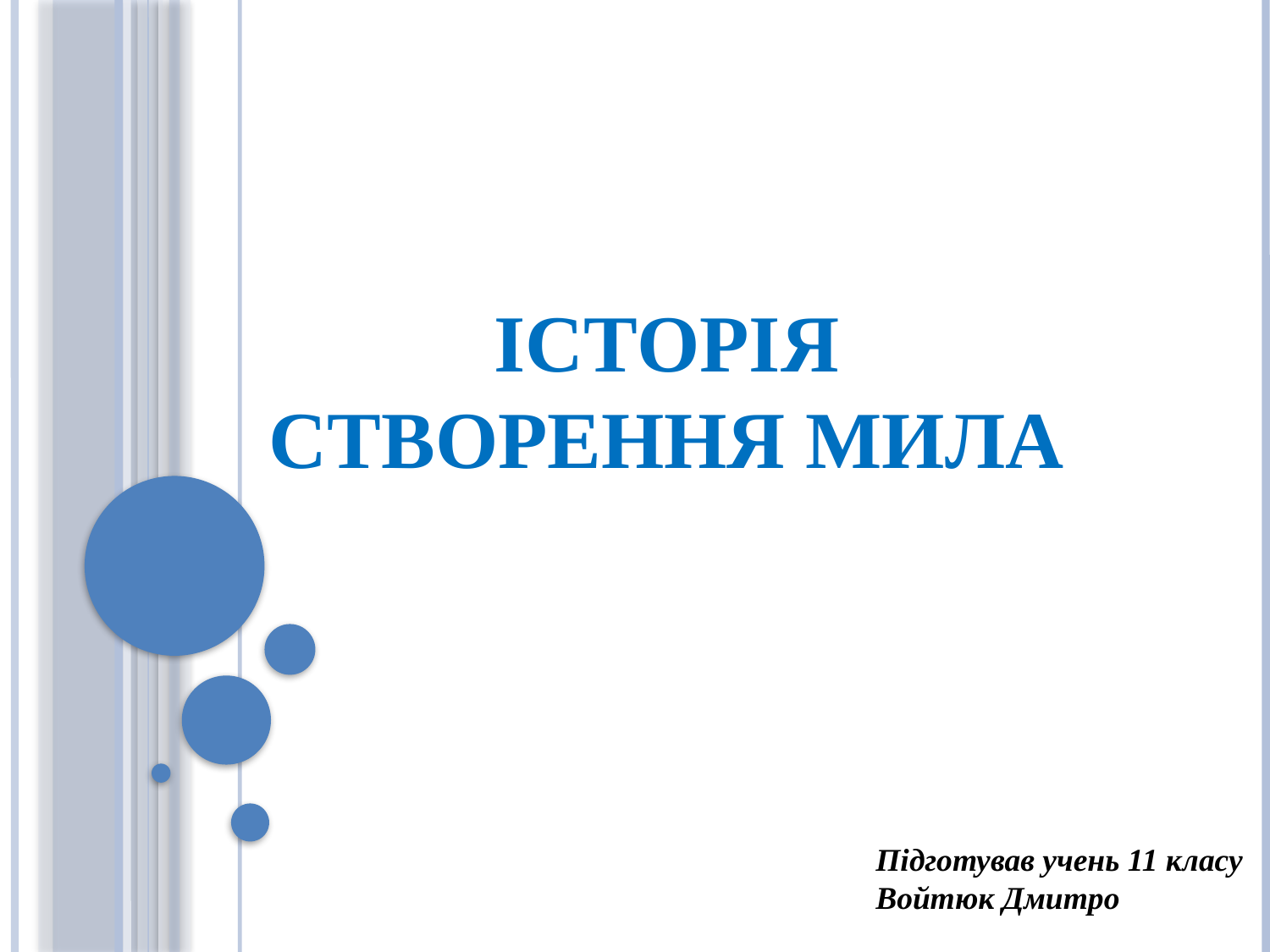

# Історія створення мила
Підготував учень 11 класу Войтюк Дмитро